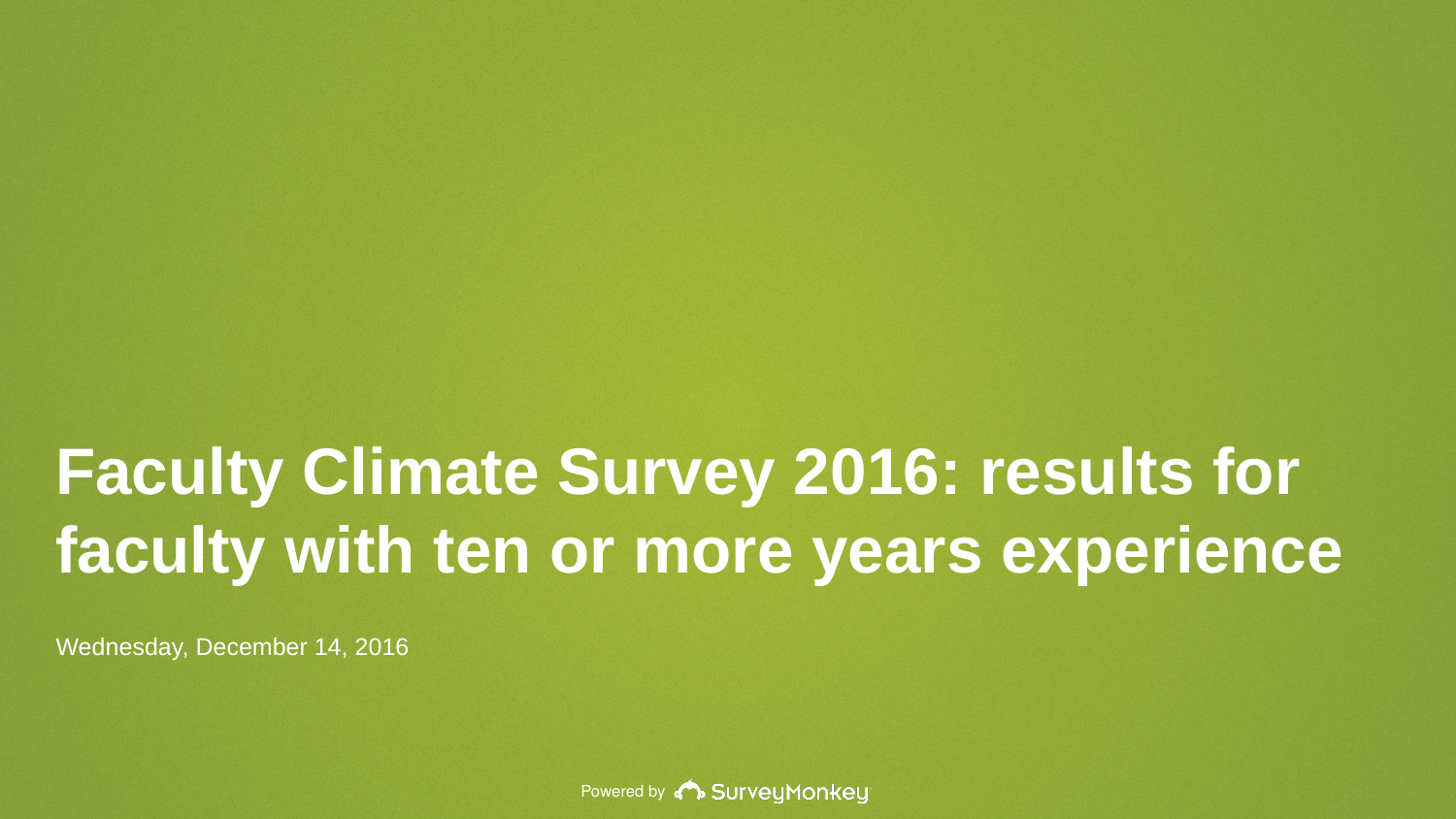

Faculty Climate Survey 2016: results for faculty with ten or more years experience
Wednesday, December 14, 2016